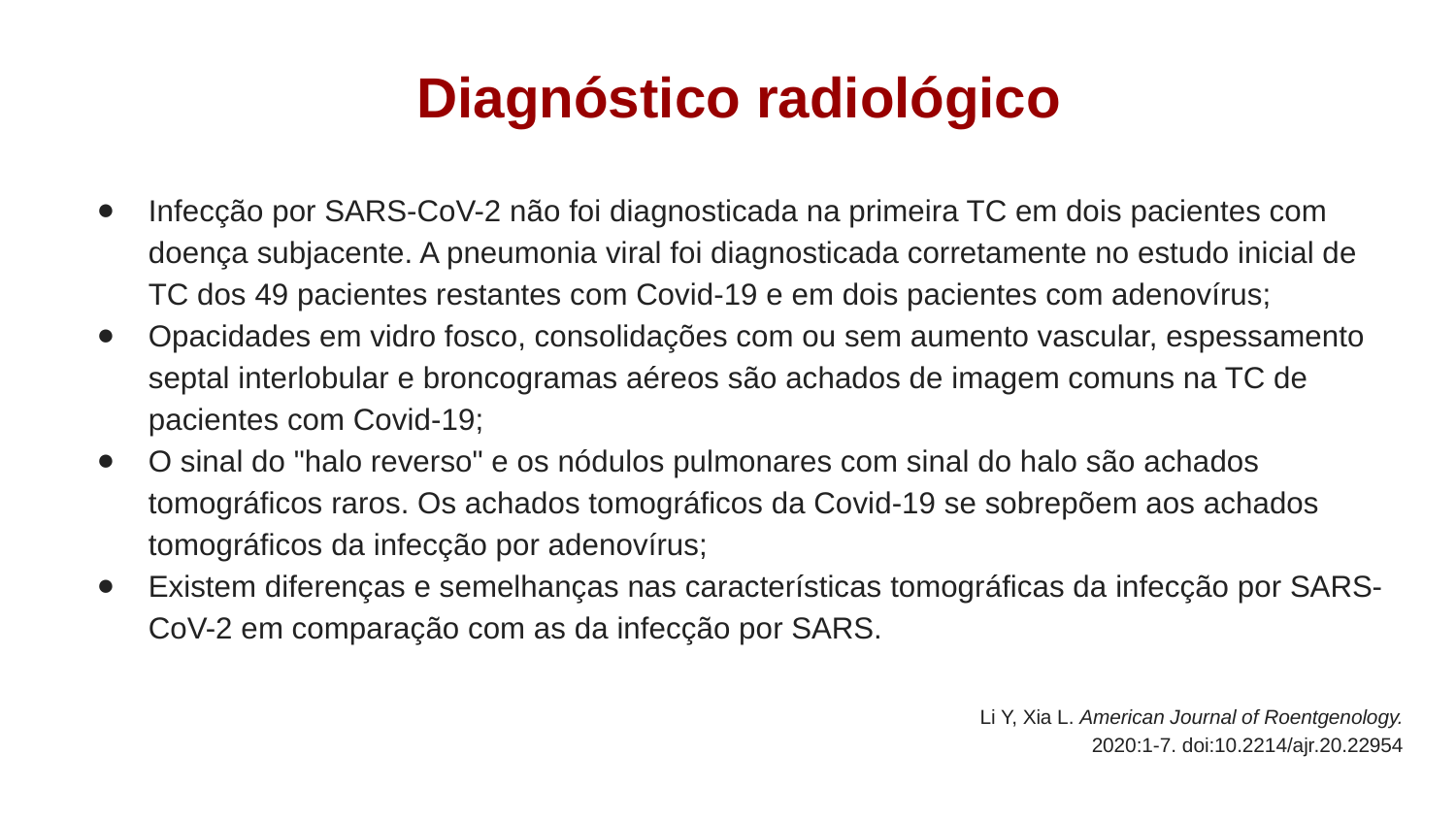

# Diagnóstico radiológico
Infecção por SARS-CoV-2 não foi diagnosticada na primeira TC em dois pacientes com doença subjacente. A pneumonia viral foi diagnosticada corretamente no estudo inicial de TC dos 49 pacientes restantes com Covid-19 e em dois pacientes com adenovírus;
Opacidades em vidro fosco, consolidações com ou sem aumento vascular, espessamento septal interlobular e broncogramas aéreos são achados de imagem comuns na TC de pacientes com Covid-19;
O sinal do "halo reverso" e os nódulos pulmonares com sinal do halo são achados tomográficos raros. Os achados tomográficos da Covid-19 se sobrepõem aos achados tomográficos da infecção por adenovírus;
Existem diferenças e semelhanças nas características tomográficas da infecção por SARS-CoV-2 em comparação com as da infecção por SARS.

Li Y, Xia L. American Journal of Roentgenology.
 2020:1-7. doi:10.2214/ajr.20.22954